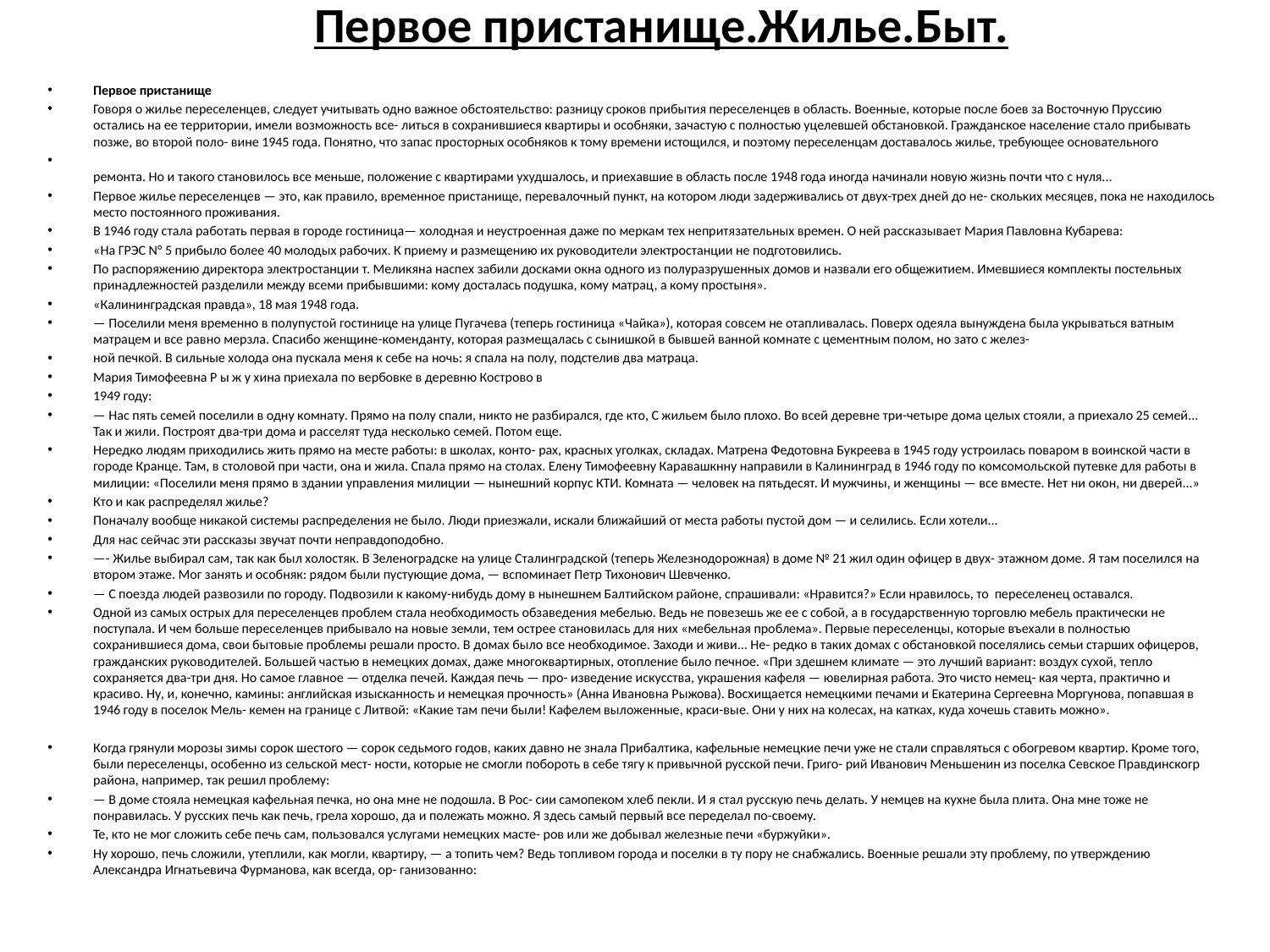

# Первое пристанище.Жилье.Быт.

Первое пристанище
Говоря о жилье переселенцев, следует учитывать одно важное обстоятельство: разницу сроков прибытия переселенцев в область. Военные, которые после боев за Восточную Пруссию остались на ее территории, имели возможность все- литься в сохранившиеся квартиры и особняки, зачастую с полностью уцелевшей обстановкой. Гражданское население стало прибывать позже, во второй поло- вине 1945 года. Понятно, что запас просторных особняков к тому времени истощился, и поэтому переселенцам доставалось жилье, требующее основательного
ремонта. Но и такого становилось все меньше, положение с квартирами ухудшалось, и приехавшие в область после 1948 года иногда начинали новую жизнь почти что с нуля...
Первое жилье переселенцев — это, как правило, временное пристанище, перевалочный пункт, на котором люди задерживались от двух-трех дней до не- скольких месяцев, пока не находилось место постоянного проживания.
В 1946 году стала работать первая в городе гостиница— холодная и неустроенная даже по меркам тех непритязательных времен. О ней рассказывает Мария Павловна Кубарева:
«На ГРЭС N° 5 прибыло более 40 молодых рабочих. К приему и размещению их руководители электростанции не подготовились.
По распоряжению директора электростанции т. Меликяна наспех забили досками окна одного из полуразрушенных домов и назвали его общежитием. Имевшиеся комплекты постельных принадлежностей разделили между всеми прибывшими: кому досталась подушка, кому матрац, а кому простыня».
«Калининградская правда», 18 мая 1948 года.
— Поселили меня временно в полупустой гостинице на улице Пугачева (теперь гостиница «Чайка»), которая совсем не отапливалась. Поверх одеяла вынуждена была укрываться ватным матрацем и все равно мерзла. Спасибо женщине-коменданту, которая размещалась с сынишкой в бывшей ванной комнате с цементным полом, но зато с желез-
ной печкой. В сильные холода она пускала меня к себе на ночь: я спала на полу, подстелив два матраца.
Мария Тимофеевна Р ы ж у хина приехала по вербовке в деревню Кострово в
1949 году:
— Нас пять семей поселили в одну комнату. Прямо на полу спали, никто не разбирался, где кто, С жильем было плохо. Во всей деревне три-четыре дома целых стояли, а приехало 25 семей... Так и жили. Построят два-три дома и расселят туда несколько семей. Потом еще.
Нередко людям приходились жить прямо на месте работы: в школах, конто- рах, красных уголках, складах. Матрена Федотовна Букреева в 1945 году устроилась поваром в воинской части в городе Кранце. Там, в столовой при части, она и жила. Спала прямо на столах. Елену Тимофеевну Каравашкнну направили в Калининград в 1946 году по комсомольской путевке для работы в милиции: «Поселили меня прямо в здании управления милиции — нынешний корпус КТИ. Комната — человек на пятьдесят. И мужчины, и женщины — все вместе. Нет ни окон, ни дверей...»
Кто и как распределял жилье?
Поначалу вообще никакой системы распределения не было. Люди приезжали, искали ближайший от места работы пустой дом — и селились. Если хотели...
Для нас сейчас эти рассказы звучат почти неправдоподобно.
—- Жилье выбирал сам, так как был холостяк. В Зеленоградске на улице Сталинградской (теперь Железнодорожная) в доме № 21 жил один офицер в двух- этажном доме. Я там поселился на втором этаже. Мог занять и особняк: рядом были пустующие дома, — вспоминает Петр Тихонович Шевченко.
— С поезда людей развозили по городу. Подвозили к какому-нибудь дому в нынешнем Балтийском районе, спрашивали: «Нравится?» Если нравилось, то  переселенец оставался.
Одной из самых острых для переселенцев проблем стала необходимость обзаведения мебелью. Ведь не повезешь же ее с собой, а в государственную торговлю мебель практически не поступала. И чем больше переселенцев прибывало на новые земли, тем острее становилась для них «мебельная проблема». Первые переселенцы, которые въехали в полностью сохранившиеся дома, свои бытовые проблемы решали просто. В домах было все необходимое. Заходи и живи... Не- редко в таких домах с обстановкой поселялись семьи старших офицеров, гражданских руководителей. Большей частью в немецких домах, даже многоквартирных, отопление было печное. «При здешнем климате — это лучший вариант: воздух сухой, тепло сохраняется два-три дня. Но самое главное — отделка печей. Каждая печь — про- изведение искусства, украшения кафеля — ювелирная работа. Это чисто немец- кая черта, практично и красиво. Ну, и, конечно, камины: английская изысканность и немецкая прочность» (Анна Ивановна Рыжова). Восхищается немецкими печами и Екатерина Сергеевна Моргунова, попавшая в 1946 году в поселок Мель- кемен на границе с Литвой: «Какие там печи были! Кафелем выложенные, краси-вые. Они у них на колесах, на катках, куда хочешь ставить можно».

Когда грянули морозы зимы сорок шестого — сорок седьмого годов, каких давно не знала Прибалтика, кафельные немецкие печи уже не стали справляться с обогревом квартир. Кроме того, были переселенцы, особенно из сельской мест- ности, которые не смогли побороть в себе тягу к привычной русской печи. Григо- рий Иванович Меньшенин из поселка Севское Правдинскогр района, например, так решил проблему:
— В доме стояла немецкая кафельная печка, но она мне не подошла. В Рос- сии самопеком хлеб пекли. И я стал русскую печь делать. У немцев на кухне была плита. Она мне тоже не понравилась. У русских печь как печь, грела хорошо, да и полежать можно. Я здесь самый первый все переделал по-своему.
Те, кто не мог сложить себе печь сам, пользовался услугами немецких масте- ров или же добывал железные печи «буржуйки».
Ну хорошо, печь сложили, утеплили, как могли, квартиру, — а топить чем? Ведь топливом города и поселки в ту пору не снабжались. Военные решали эту проблему, по утверждению Александра Игнатьевича Фурманова, как всегда, ор- ганизованно: